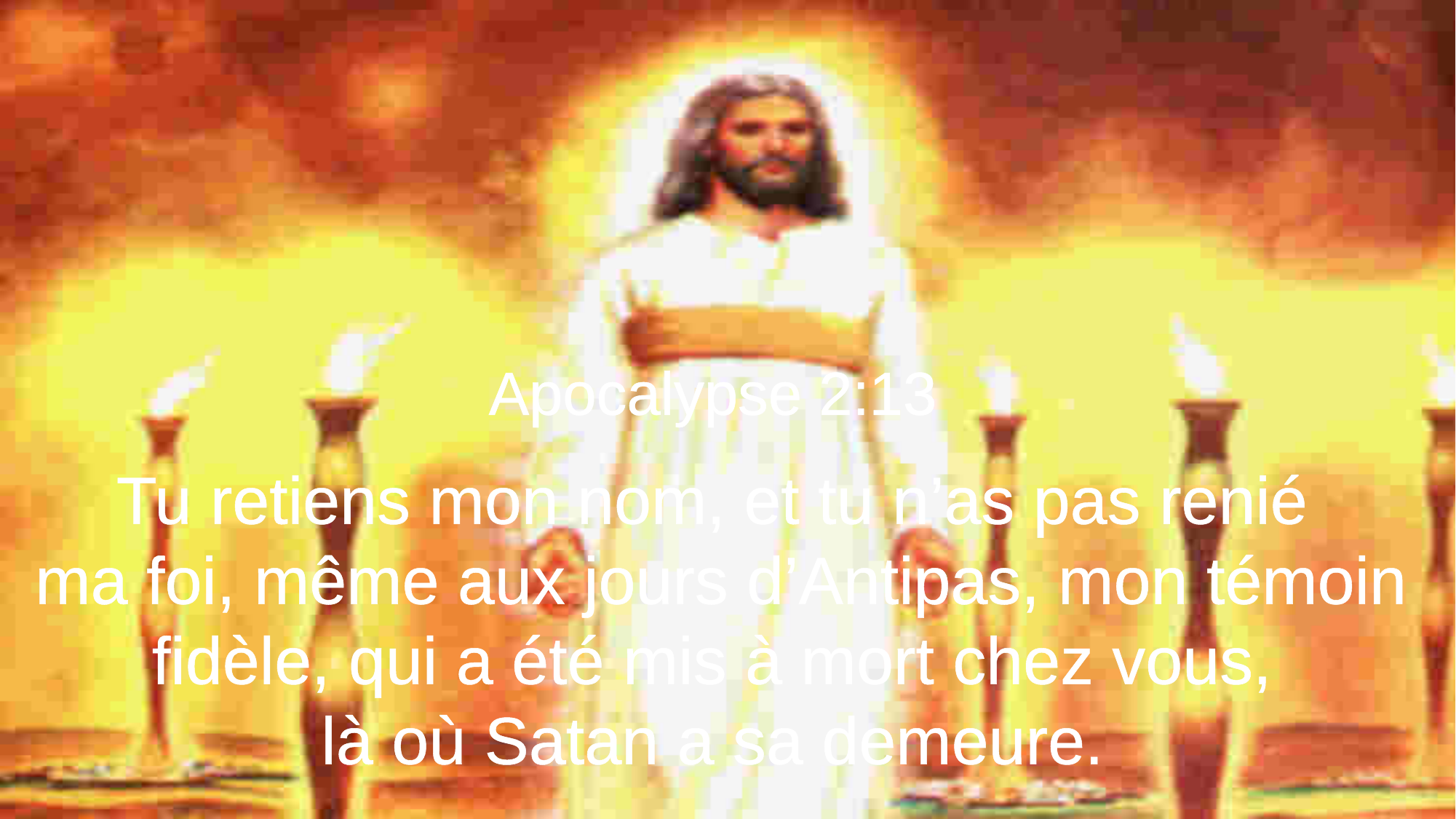

Apocalypse 2:13
Tu retiens mon nom, et tu n’as pas renié
ma foi, même aux jours d’Antipas, mon témoin fidèle, qui a été mis à mort chez vous,
là où Satan a sa demeure.